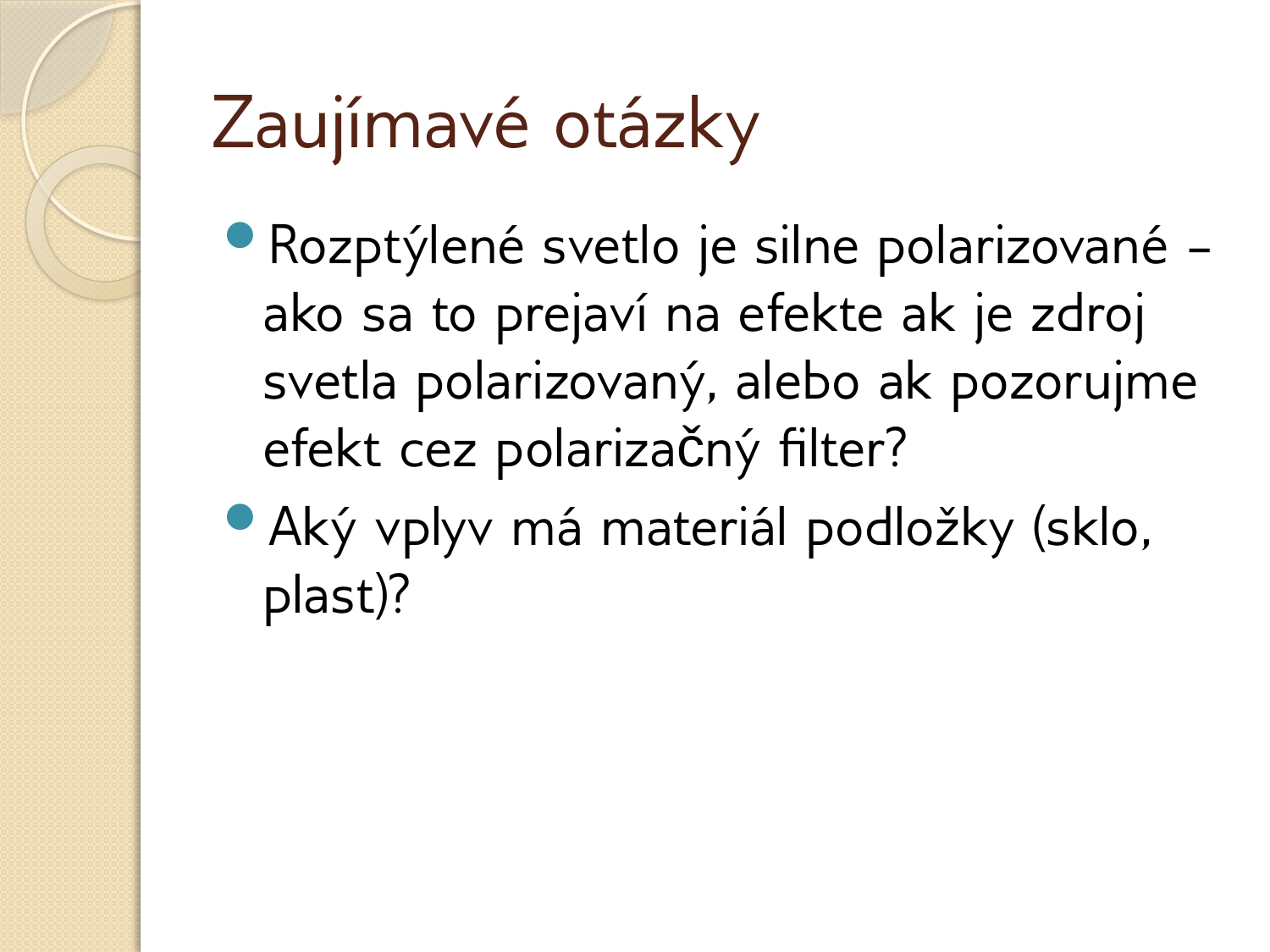

# Zaujímavé otázky
Rozptýlené svetlo je silne polarizované – ako sa to prejaví na efekte ak je zdroj svetla polarizovaný, alebo ak pozorujme efekt cez polarizačný filter?
Aký vplyv má materiál podložky (sklo, plast)?